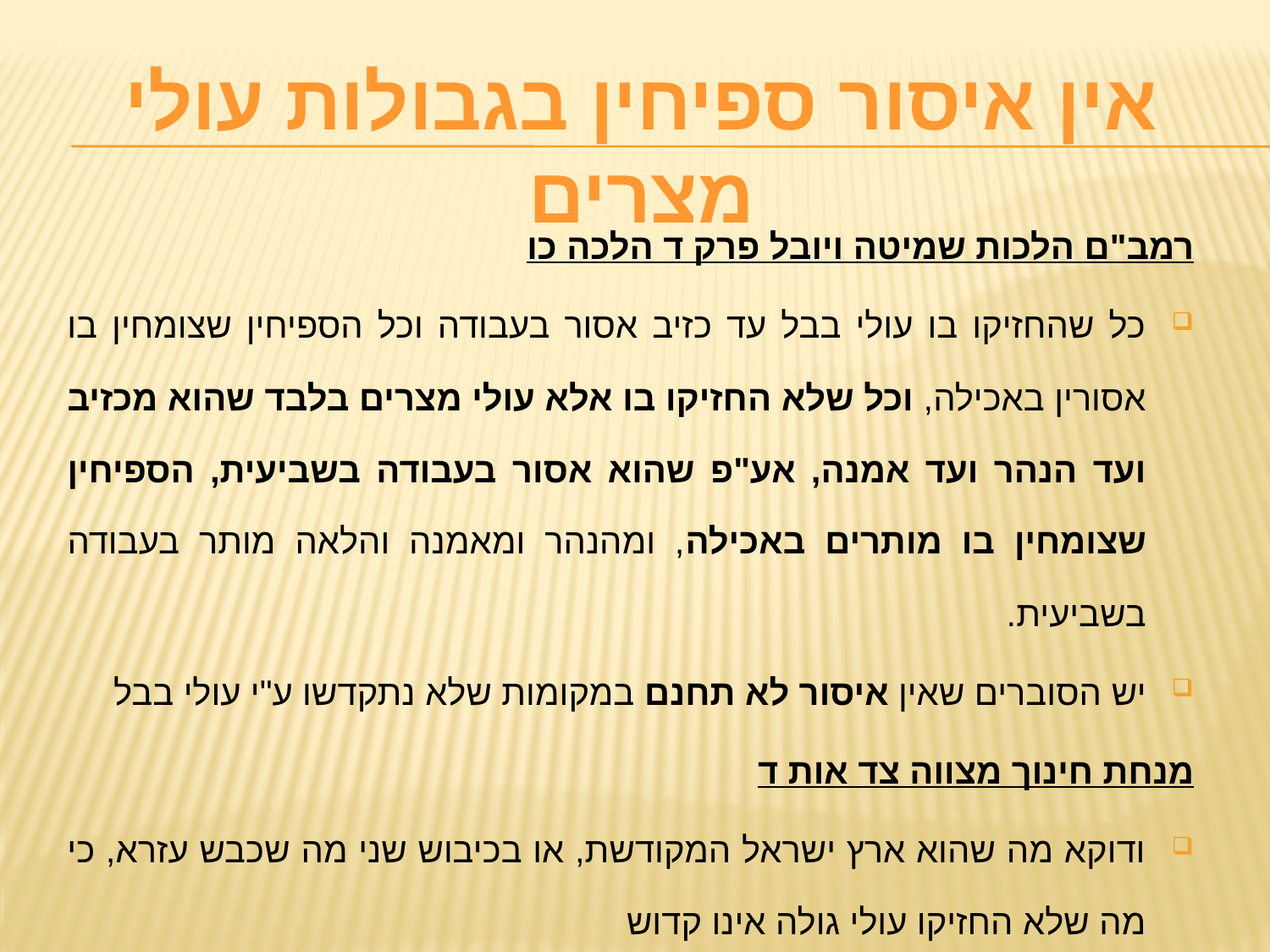

אין איסור ספיחין בגבולות עולי מצרים
רמב"ם הלכות שמיטה ויובל פרק ד הלכה כו
כל שהחזיקו בו עולי בבל עד כזיב אסור בעבודה וכל הספיחין שצומחין בו אסורין באכילה, וכל שלא החזיקו בו אלא עולי מצרים בלבד שהוא מכזיב ועד הנהר ועד אמנה, אע"פ שהוא אסור בעבודה בשביעית, הספיחין שצומחין בו מותרים באכילה, ומהנהר ומאמנה והלאה מותר בעבודה בשביעית.
יש הסוברים שאין איסור לא תחנם במקומות שלא נתקדשו ע"י עולי בבל
מנחת חינוך מצווה צד אות ד
ודוקא מה שהוא ארץ ישראל המקודשת, או בכיבוש שני מה שכבש עזרא, כי מה שלא החזיקו עולי גולה אינו קדוש